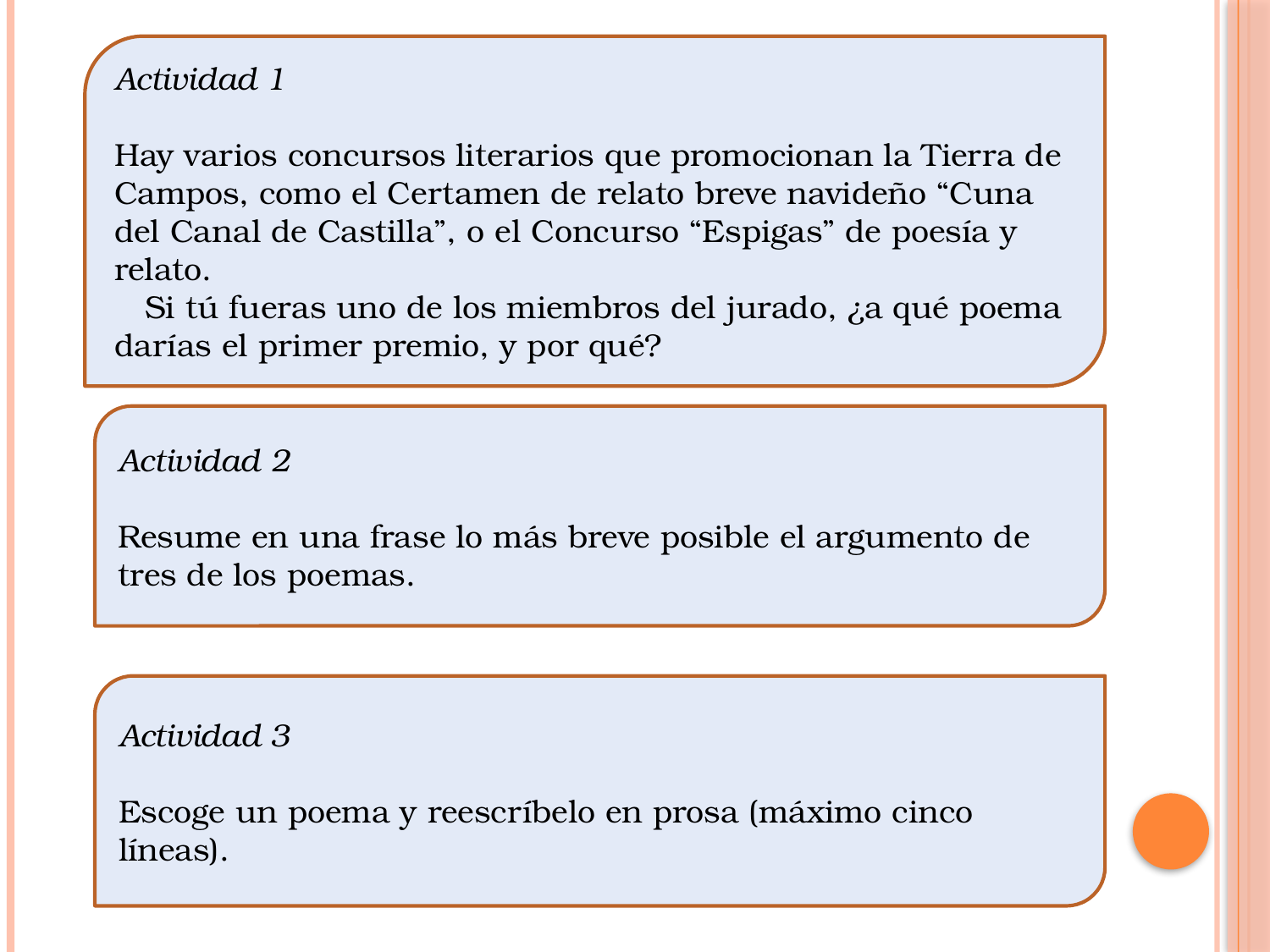

Actividad 1

Hay varios concursos literarios que promocionan la Tierra de Campos, como el Certamen de relato breve navideño “Cuna del Canal de Castilla”, o el Concurso “Espigas” de poesía y relato.
   Si tú fueras uno de los miembros del jurado, ¿a qué poema darías el primer premio, y por qué?
#

Actividad 2

Resume en una frase lo más breve posible el argumento de tres de los poemas.
Actividad 3

Escoge un poema y reescríbelo en prosa (máximo cinco líneas).